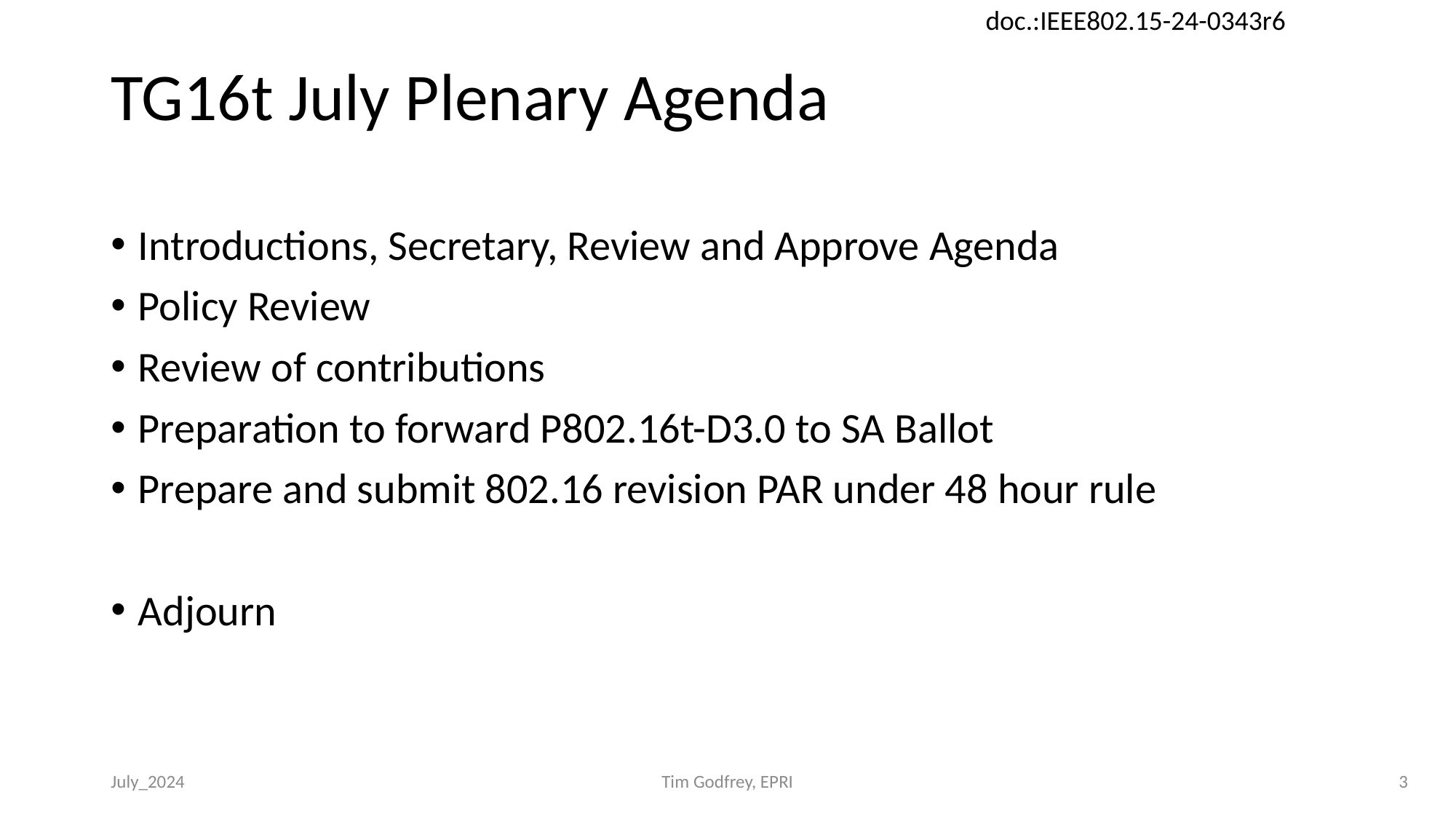

# TG16t July Plenary Agenda
Introductions, Secretary, Review and Approve Agenda
Policy Review
Review of contributions
Preparation to forward P802.16t-D3.0 to SA Ballot
Prepare and submit 802.16 revision PAR under 48 hour rule

Adjourn

July_2024
Tim Godfrey, EPRI
3